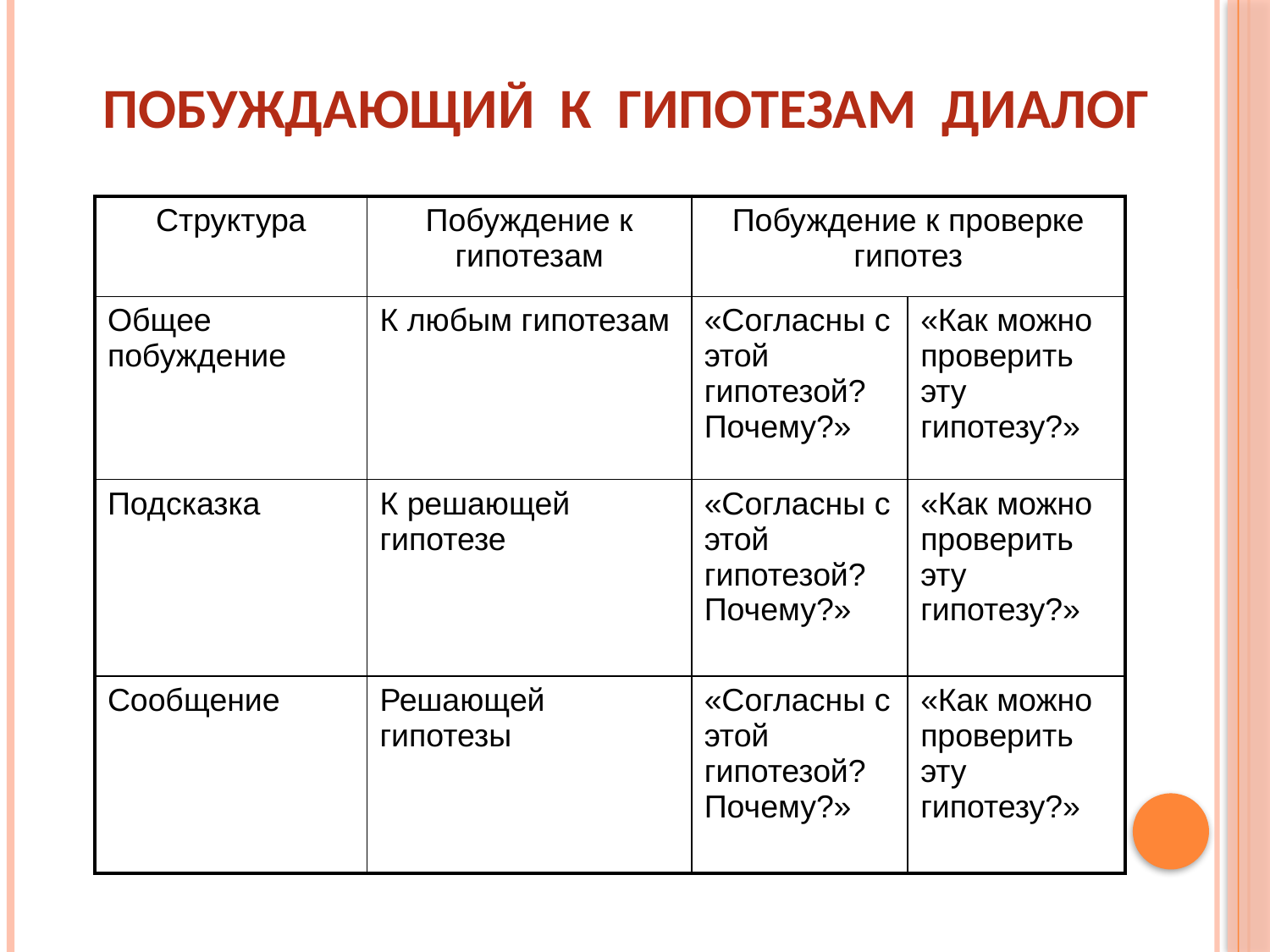

# Побуждающий  к  гипотезам  диалог
| Структура | Побуждение к гипотезам | Побуждение к проверке гипотез |  |
| --- | --- | --- | --- |
| Общее побуждение | К любым гипотезам | «Согласны с этой гипотезой? Почему?» | «Как можно проверить эту гипотезу?» |
| Подсказка | К решающей гипотезе | «Согласны с этой гипотезой? Почему?» | «Как можно проверить эту гипотезу?» |
| Сообщение | Решающей гипотезы | «Согласны с этой гипотезой? Почему?» | «Как можно проверить эту гипотезу?» |